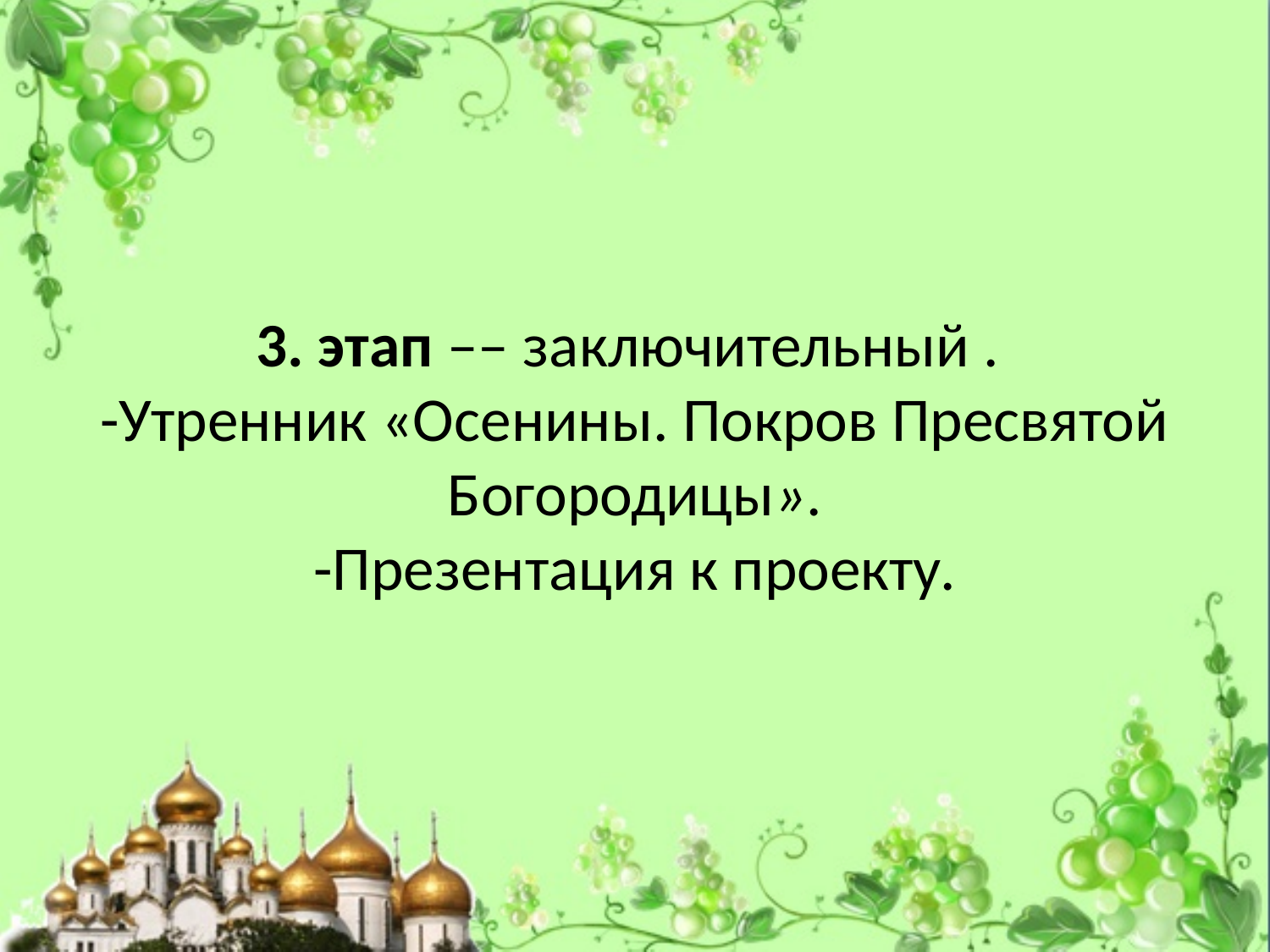

# 3. этап –– заключительный . -Утренник «Осенины. Покров Пресвятой Богородицы». -Презентация к проекту.